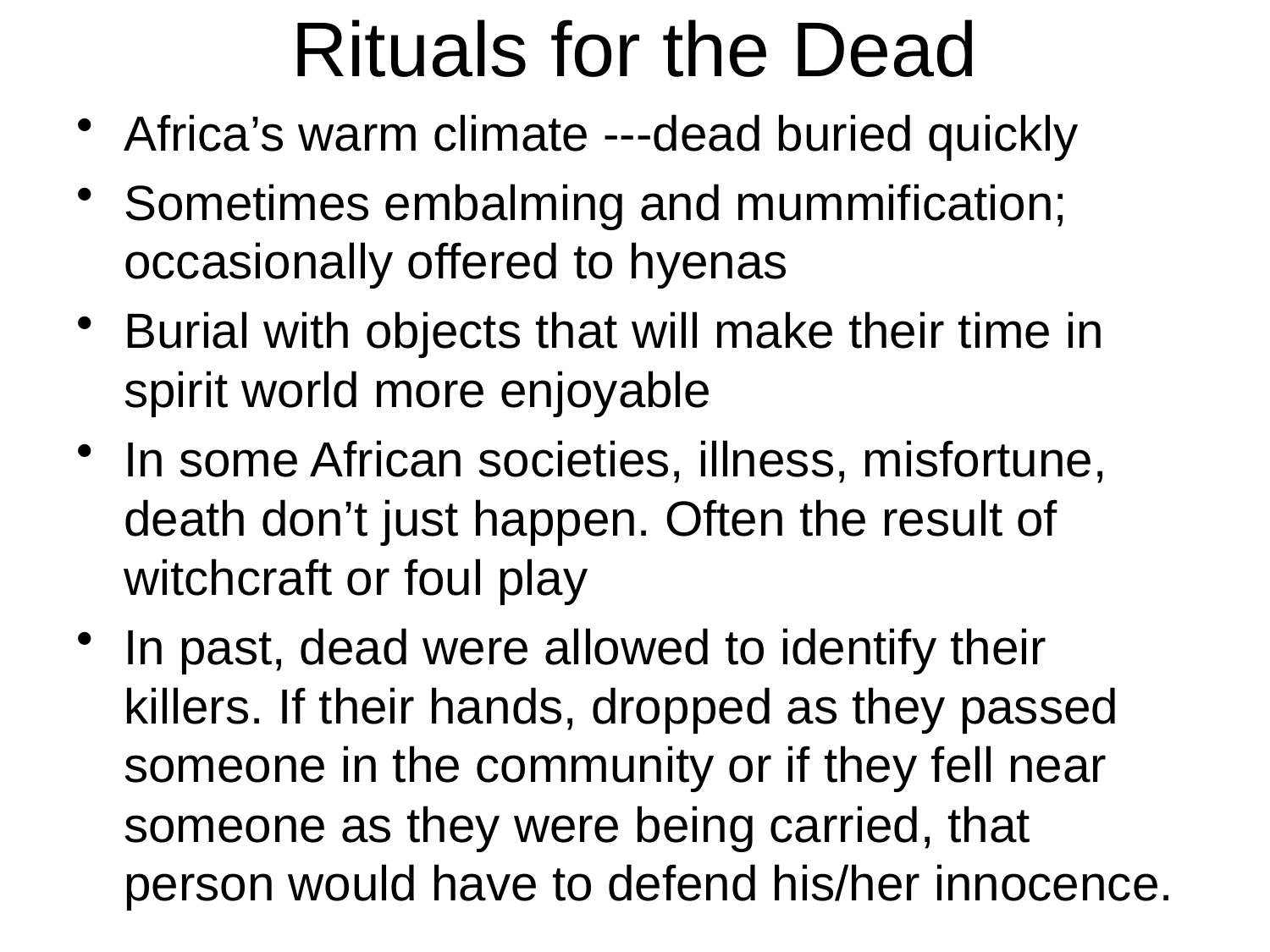

# Rituals for the Dead
Africa’s warm climate ---dead buried quickly
Sometimes embalming and mummification; occasionally offered to hyenas
Burial with objects that will make their time in spirit world more enjoyable
In some African societies, illness, misfortune, death don’t just happen. Often the result of witchcraft or foul play
In past, dead were allowed to identify their killers. If their hands, dropped as they passed someone in the community or if they fell near someone as they were being carried, that person would have to defend his/her innocence.